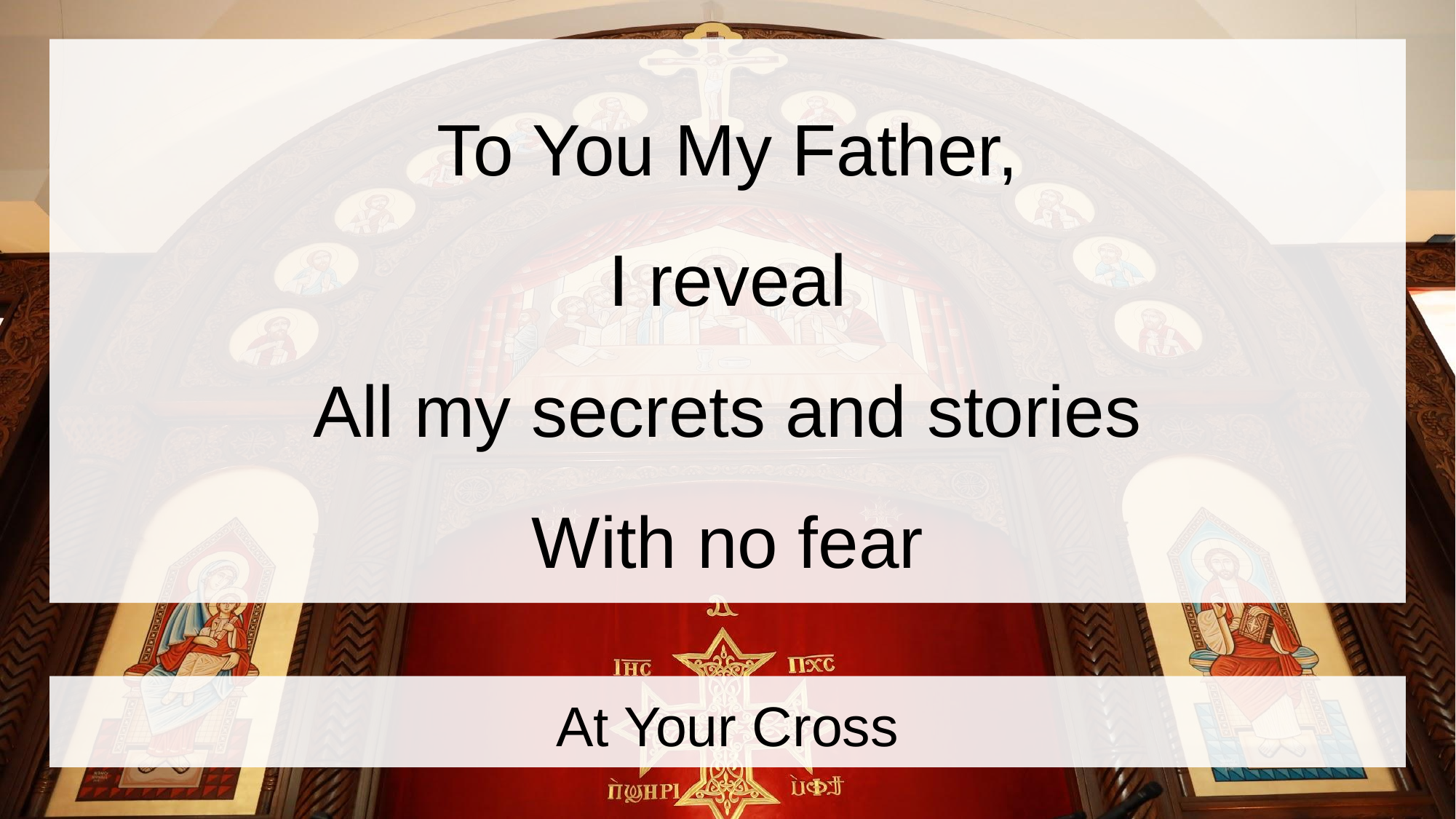

To You My Father,
I reveal
All my secrets and stories
With no fear
# At Your Cross